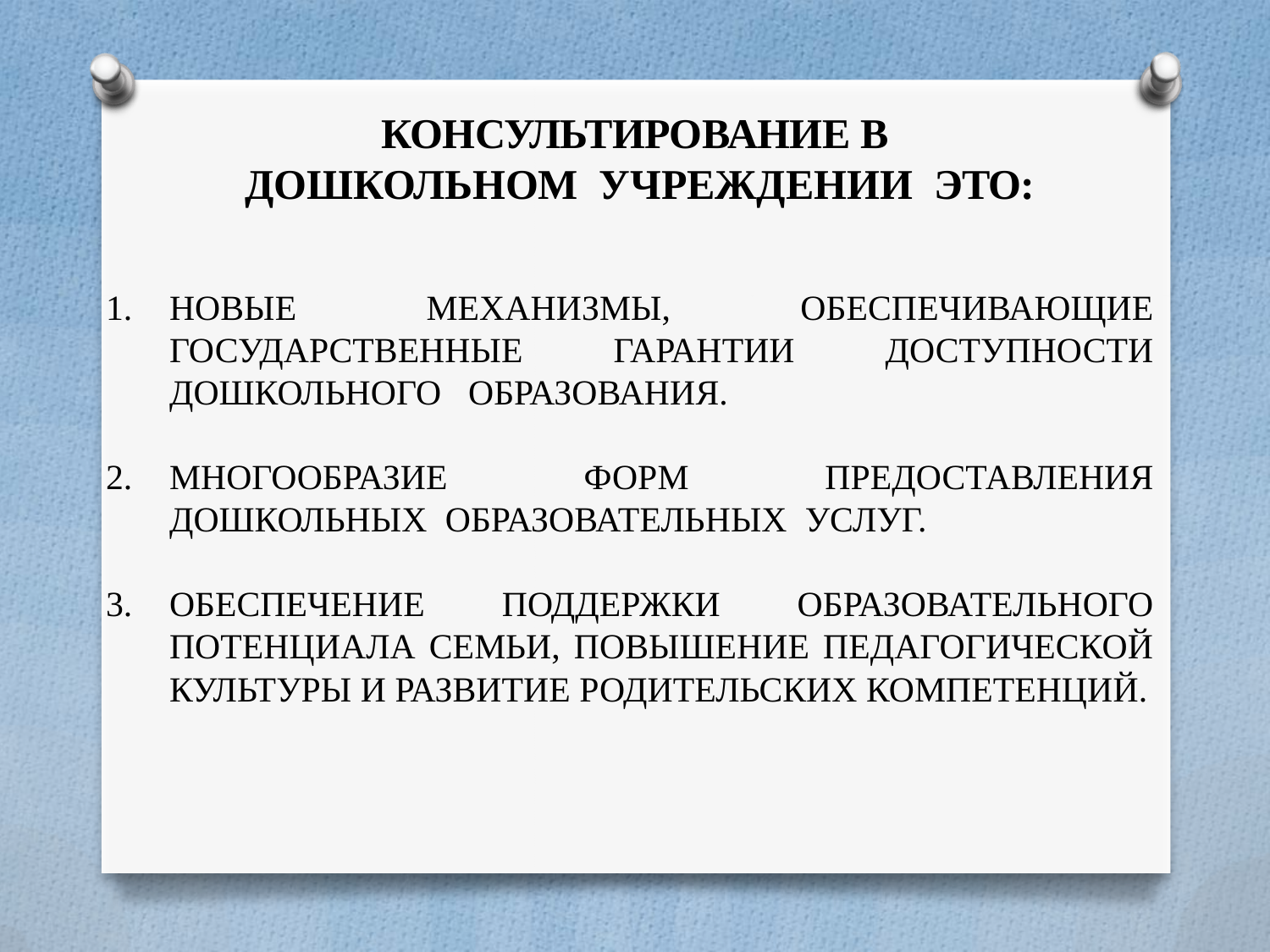

# КОНСУЛЬТИРОВАНИЕ В ДОШКОЛЬНОМ  УЧРЕЖДЕНИИ  ЭТО:

НОВЫЕ МЕХАНИЗМЫ, ОБЕСПЕЧИВАЮЩИЕ ГОСУДАРСТВЕННЫЕ ГАРАНТИИ ДОСТУПНОСТИ ДОШКОЛЬНОГО   ОБРАЗОВАНИЯ.

МНОГООБРАЗИЕ ФОРМ ПРЕДОСТАВЛЕНИЯ ДОШКОЛЬНЫХ  ОБРАЗОВАТЕЛЬНЫХ  УСЛУГ.

ОБЕСПЕЧЕНИЕ ПОДДЕРЖКИ ОБРАЗОВАТЕЛЬНОГО ПОТЕНЦИАЛА СЕМЬИ, ПОВЫШЕНИЕ ПЕДАГОГИЧЕСКОЙ КУЛЬТУРЫ И РАЗВИТИЕ РОДИТЕЛЬСКИХ КОМПЕТЕНЦИЙ.